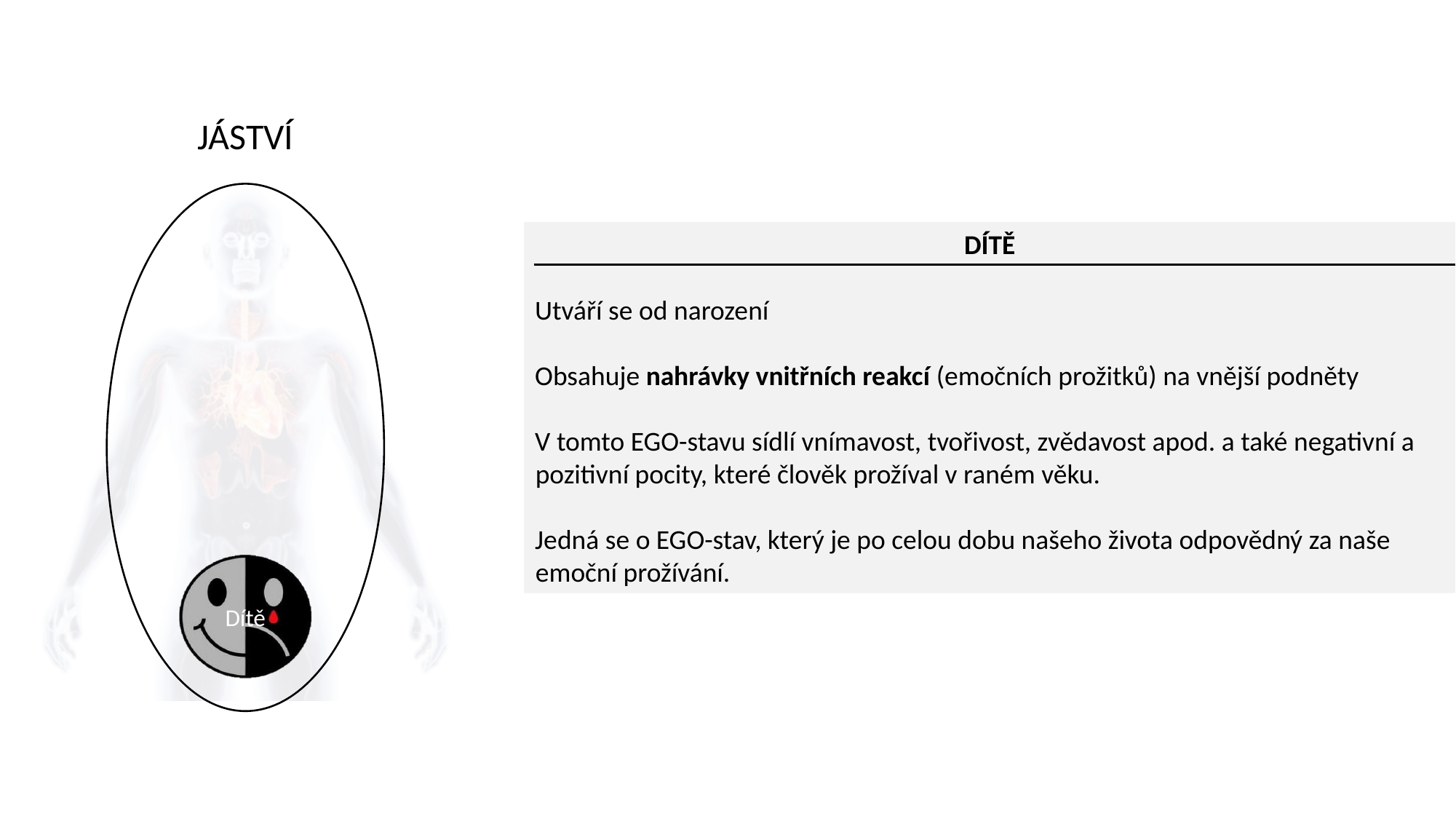

JÁSTVÍ

Dítě
DÍTĚ

Utváří se od narození

Obsahuje nahrávky vnitřních reakcí (emočních prožitků) na vnější podněty

V tomto EGO-stavu sídlí vnímavost, tvořivost, zvědavost apod. a také negativní a pozitivní pocity, které člověk prožíval v raném věku.

Jedná se o EGO-stav, který je po celou dobu našeho života odpovědný za naše emoční prožívání.